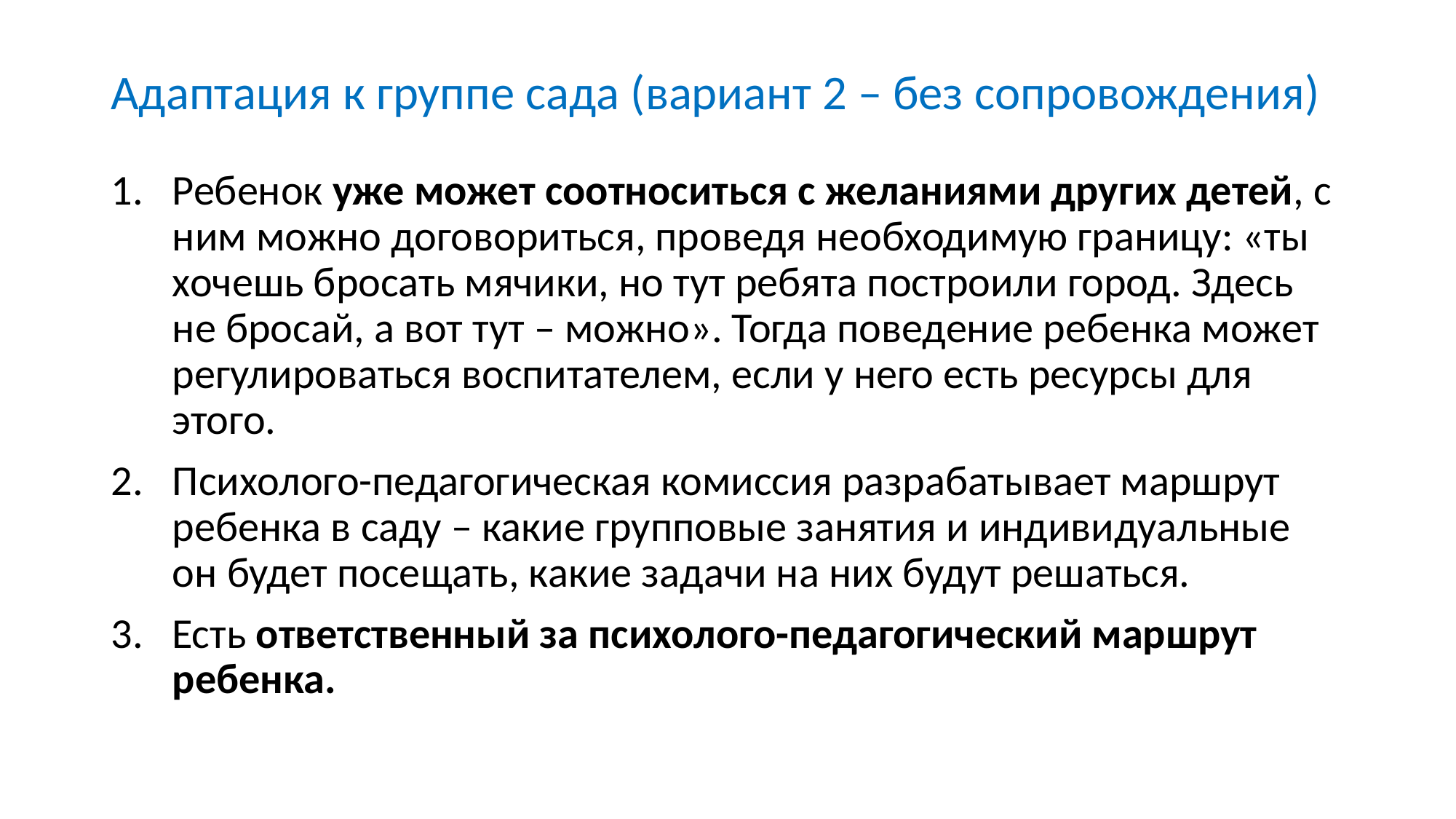

# Адаптация к группе сада (вариант 2 – без сопровождения)
Ребенок уже может соотноситься с желаниями других детей, с ним можно договориться, проведя необходимую границу: «ты хочешь бросать мячики, но тут ребята построили город. Здесь не бросай, а вот тут – можно». Тогда поведение ребенка может регулироваться воспитателем, если у него есть ресурсы для этого.
Психолого-педагогическая комиссия разрабатывает маршрут ребенка в саду – какие групповые занятия и индивидуальные он будет посещать, какие задачи на них будут решаться.
Есть ответственный за психолого-педагогический маршрут ребенка.